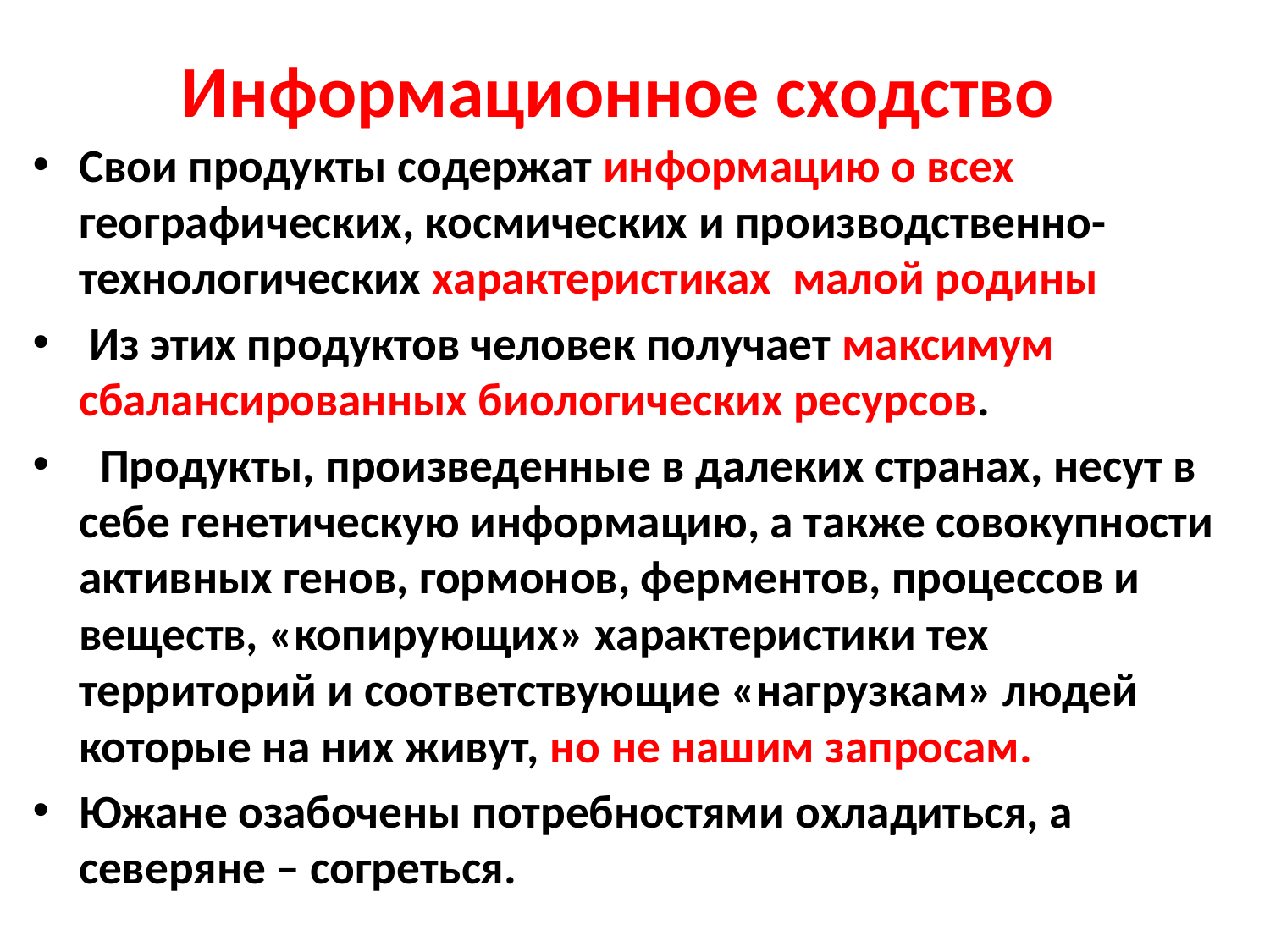

# Информационное сходство
Свои продукты содержат информацию о всех  географических, космических и производственно-технологических характеристиках  малой родины
 Из этих продуктов человек получает максимум сбалансированных биологических ресурсов.
  Продукты, произведенные в далеких странах, несут в себе генетическую информацию, а также совокупности активных генов, гормонов, ферментов, процессов и веществ, «копирующих» характеристики тех территорий и соответствующие «нагрузкам» людей которые на них живут, но не нашим запросам.
Южане озабочены потребностями охладиться, а северяне – согреться.